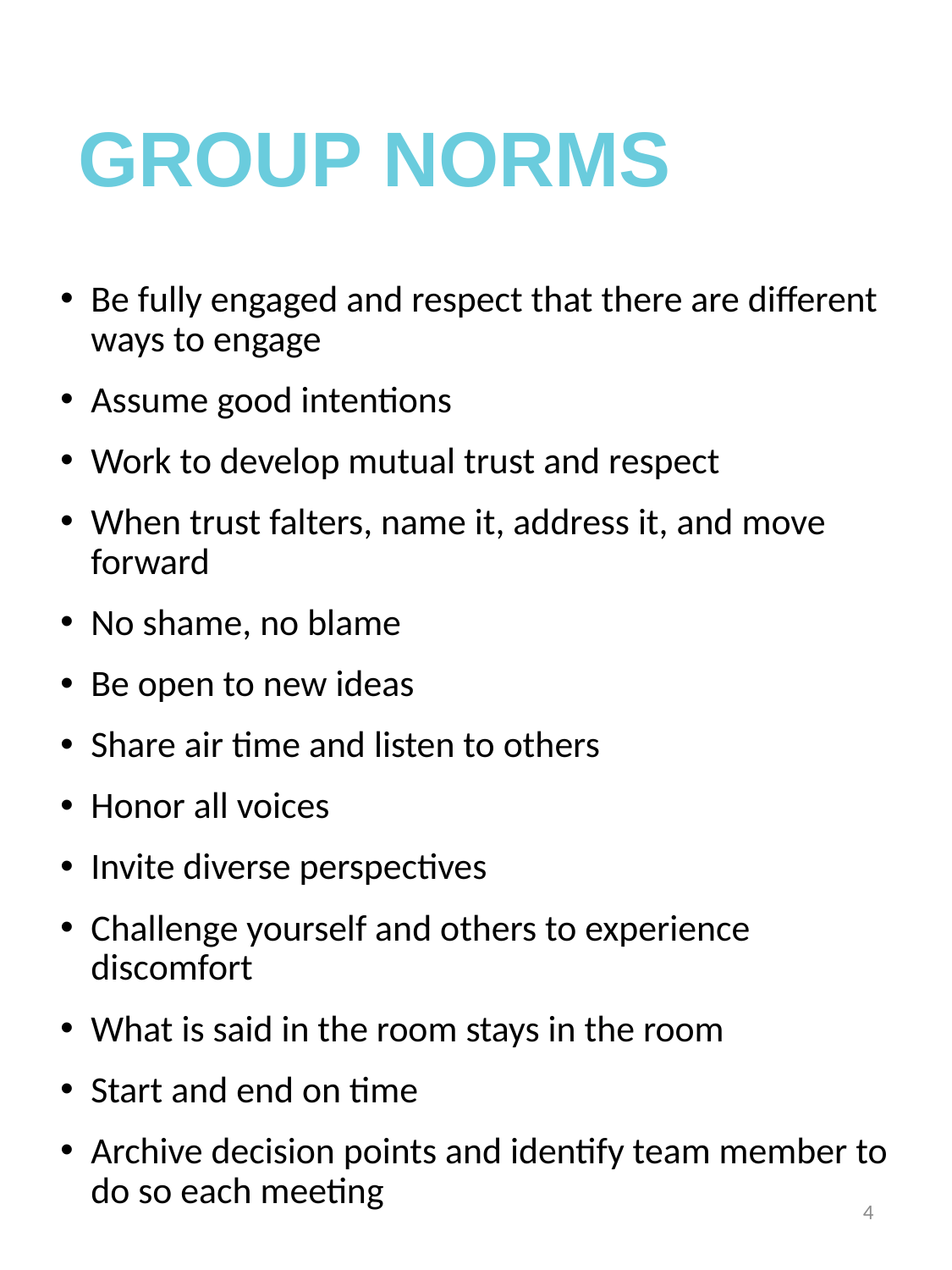

# GROUP NORMS
Be fully engaged and respect that there are different ways to engage
Assume good intentions
Work to develop mutual trust and respect
When trust falters, name it, address it, and move forward
No shame, no blame
Be open to new ideas
Share air time and listen to others
Honor all voices
Invite diverse perspectives
Challenge yourself and others to experience discomfort
What is said in the room stays in the room
Start and end on time
Archive decision points and identify team member to do so each meeting
4